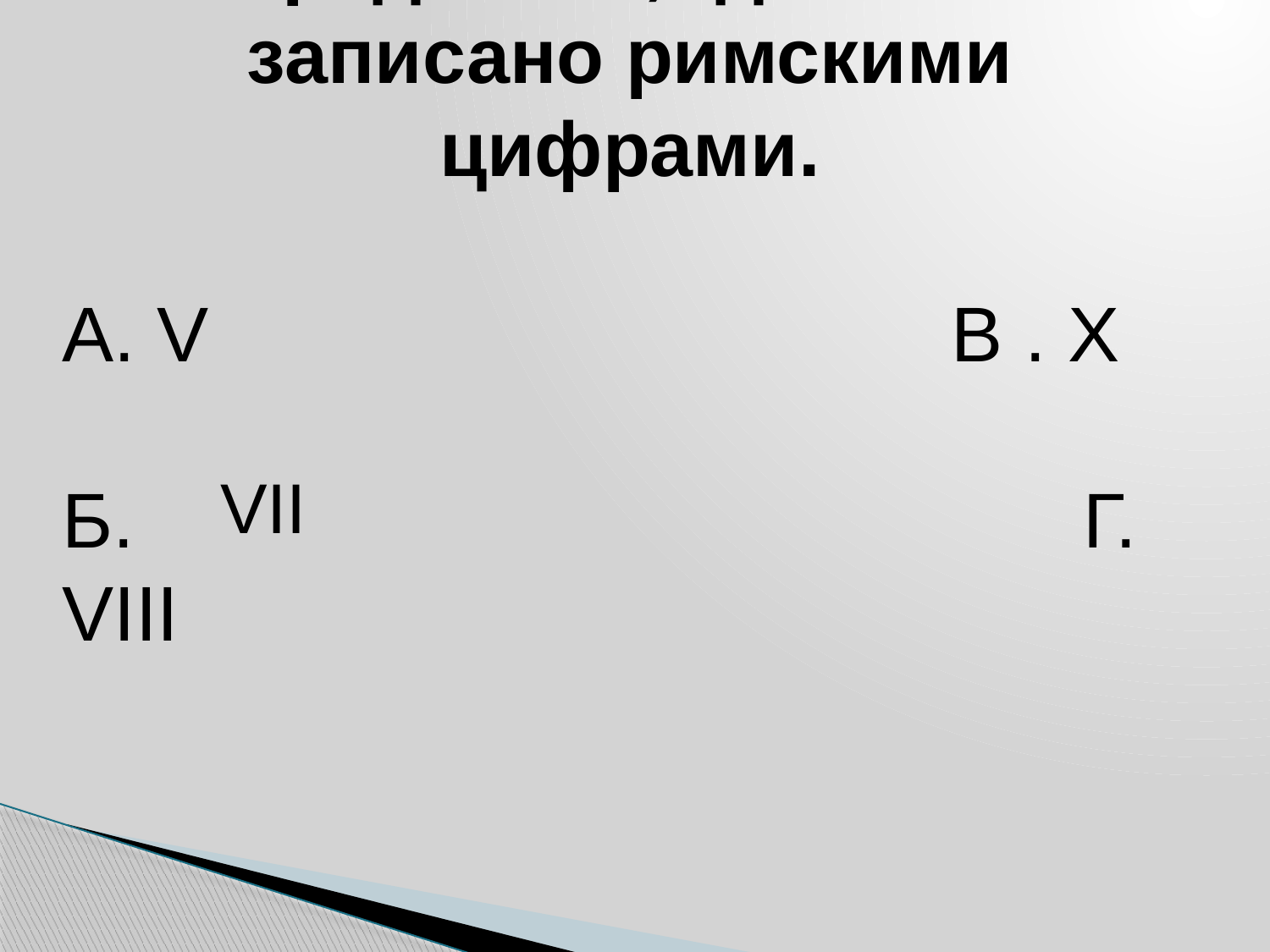

8. Определите, где число 10 записано римскими цифрами.

А. V                                  	В . X

Б.                                            Г. VIII

VII